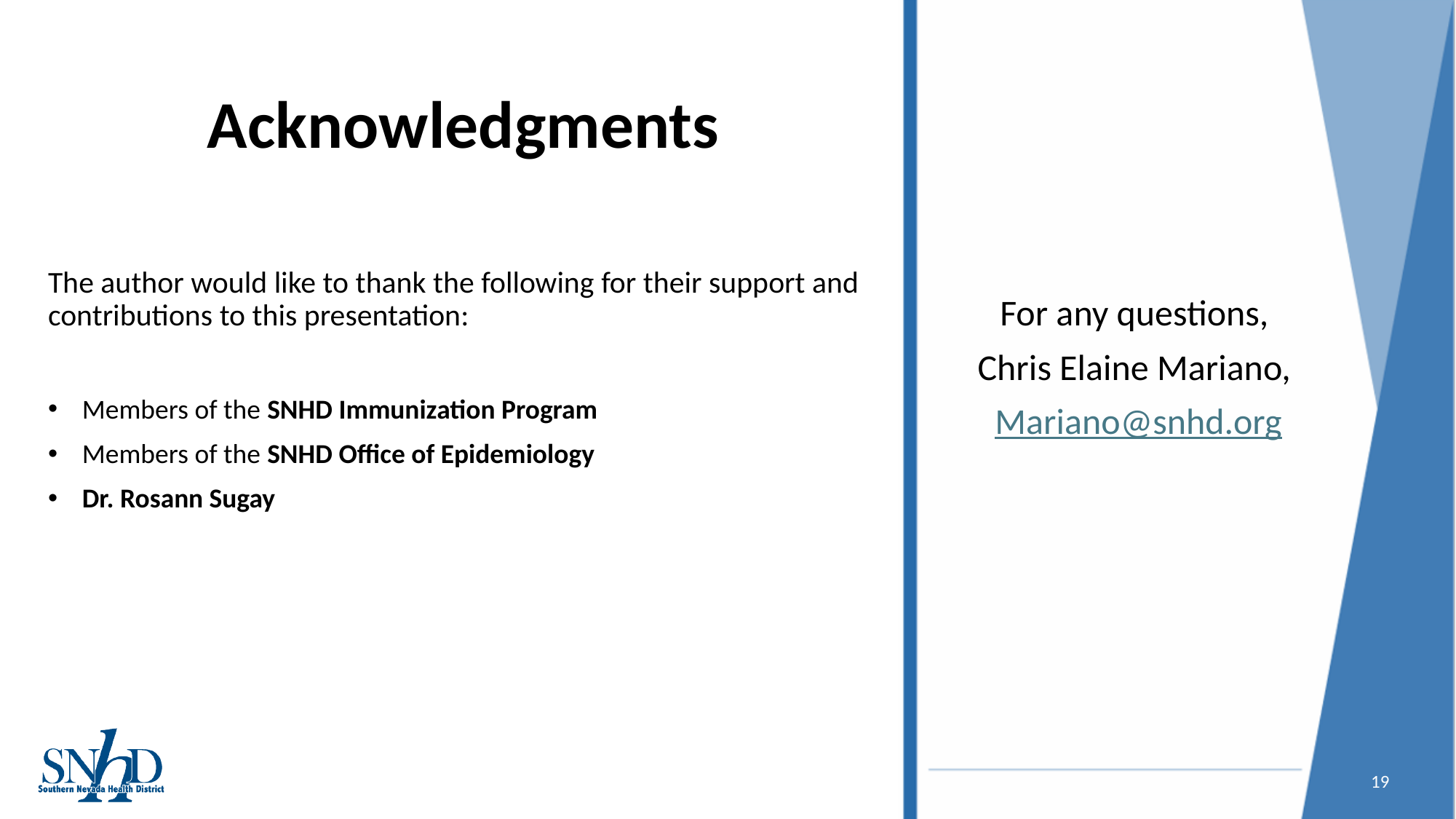

# Acknowledgments
For any questions,
Chris Elaine Mariano,
Mariano@snhd.org

The author would like to thank the following for their support and contributions to this presentation:

Members of the SNHD Immunization Program
Members of the SNHD Office of Epidemiology
Dr. Rosann Sugay
19